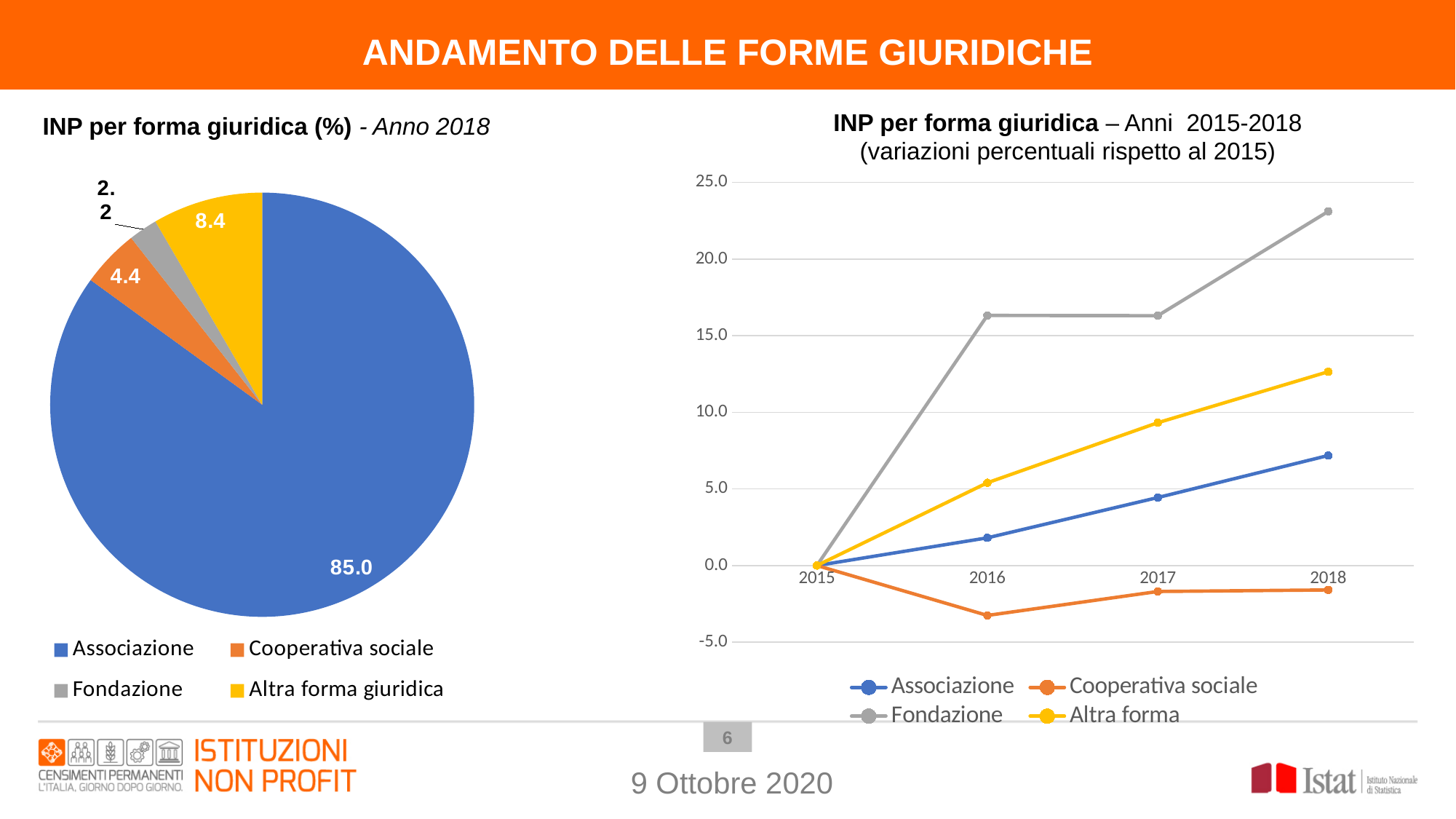

ANDAMENTO DELLE FORME GIURIDICHE
INP per forma giuridica – Anni  2015-2018
(variazioni percentuali rispetto al 2015)
INP per forma giuridica (%) - Anno 2018

### Chart

| Category | Associazione | Cooperativa sociale | Fondazione | Altra forma |
|---|---|---|---|---|
| 2015 | 0.0 | 0.0 | 0.0 | 0.0 |
| 2016 | 1.8069853838057952 | -3.2558139534883708 | 16.323050689815517 | 5.40065779638212 |
| 2017 | 4.435391124338707 | -1.693023255813955 | 16.307549217175634 | 9.32501121243834 |
| 2018 | 7.179499689832781 | -1.5937984496124074 | 23.11269570609207 | 12.651367917476449 |

### Chart

| Category | Colonna1 |
|---|---|
| Associazione | 85.0 |
| Cooperativa sociale | 4.4 |
| Fondazione | 2.2 |
| Altra forma giuridica | 8.4 |
6
9 Ottobre 2020